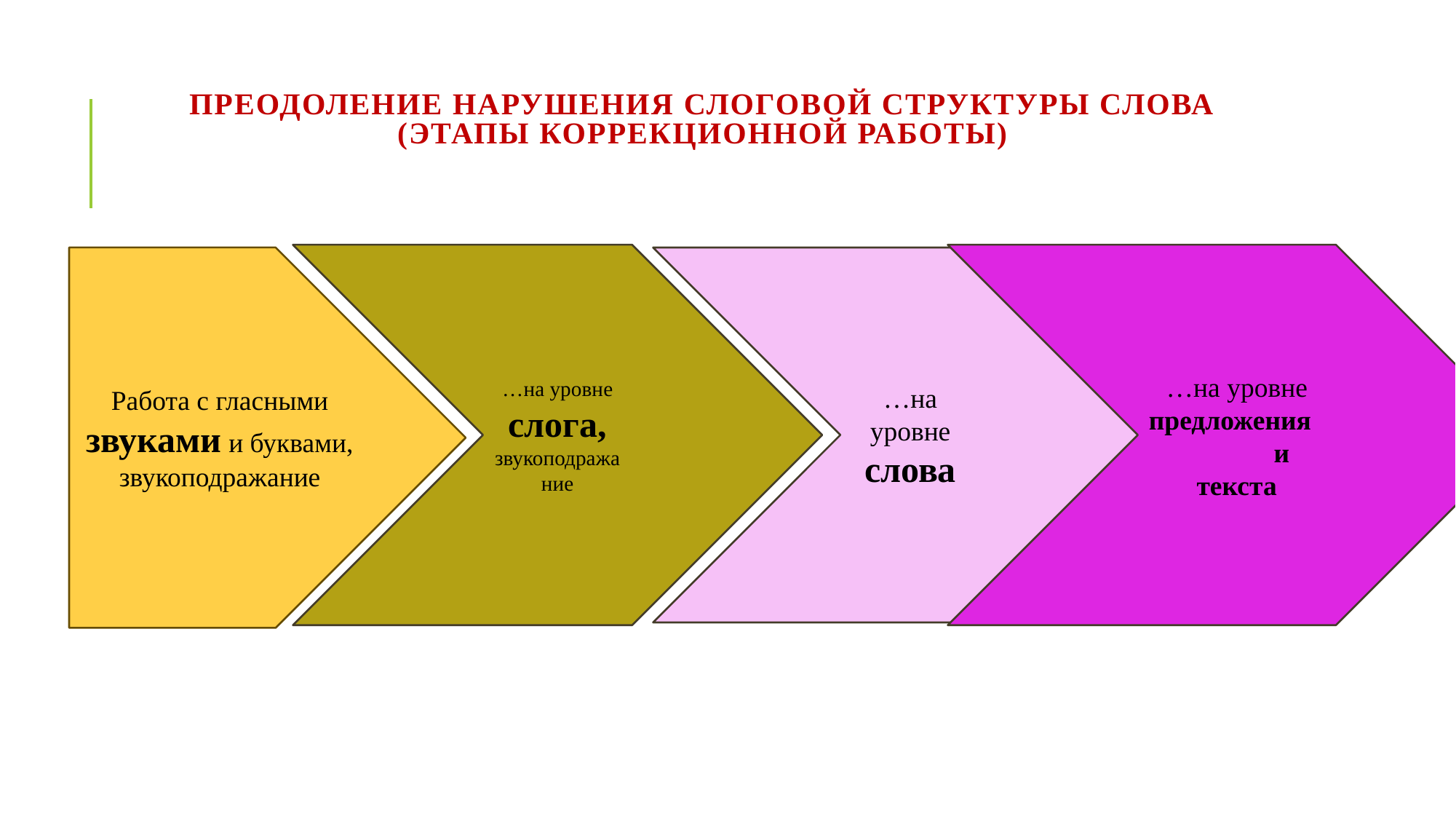

# Преодоление нарушения слоговой структуры слова (этапы коррекционной работы)

…на уровне слога, звукоподражание
…на уровне предложения                   и    текста
Работа с гласными звуками и буквами, звукоподражание
…на уровне слова